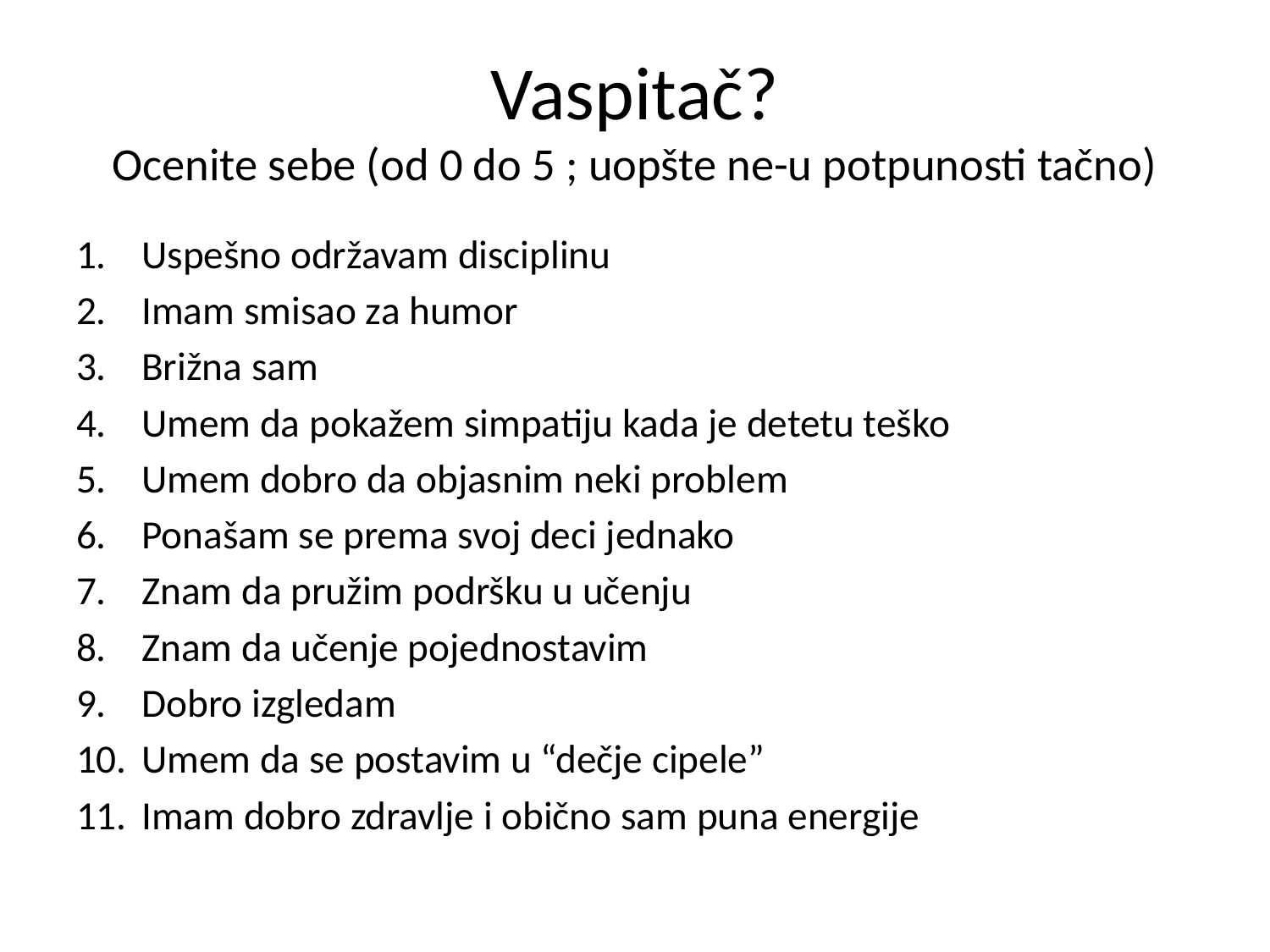

# Vaspitač? Ocenite sebe (od 0 do 5 ; uopšte ne-u potpunosti tačno)
Uspešno održavam disciplinu
Imam smisao za humor
Brižna sam
Umem da pokažem simpatiju kada je detetu teško
Umem dobro da objasnim neki problem
Ponašam se prema svoj deci jednako
Znam da pružim podršku u učenju
Znam da učenje pojednostavim
Dobro izgledam
Umem da se postavim u “dečje cipele”
Imam dobro zdravlje i obično sam puna energije